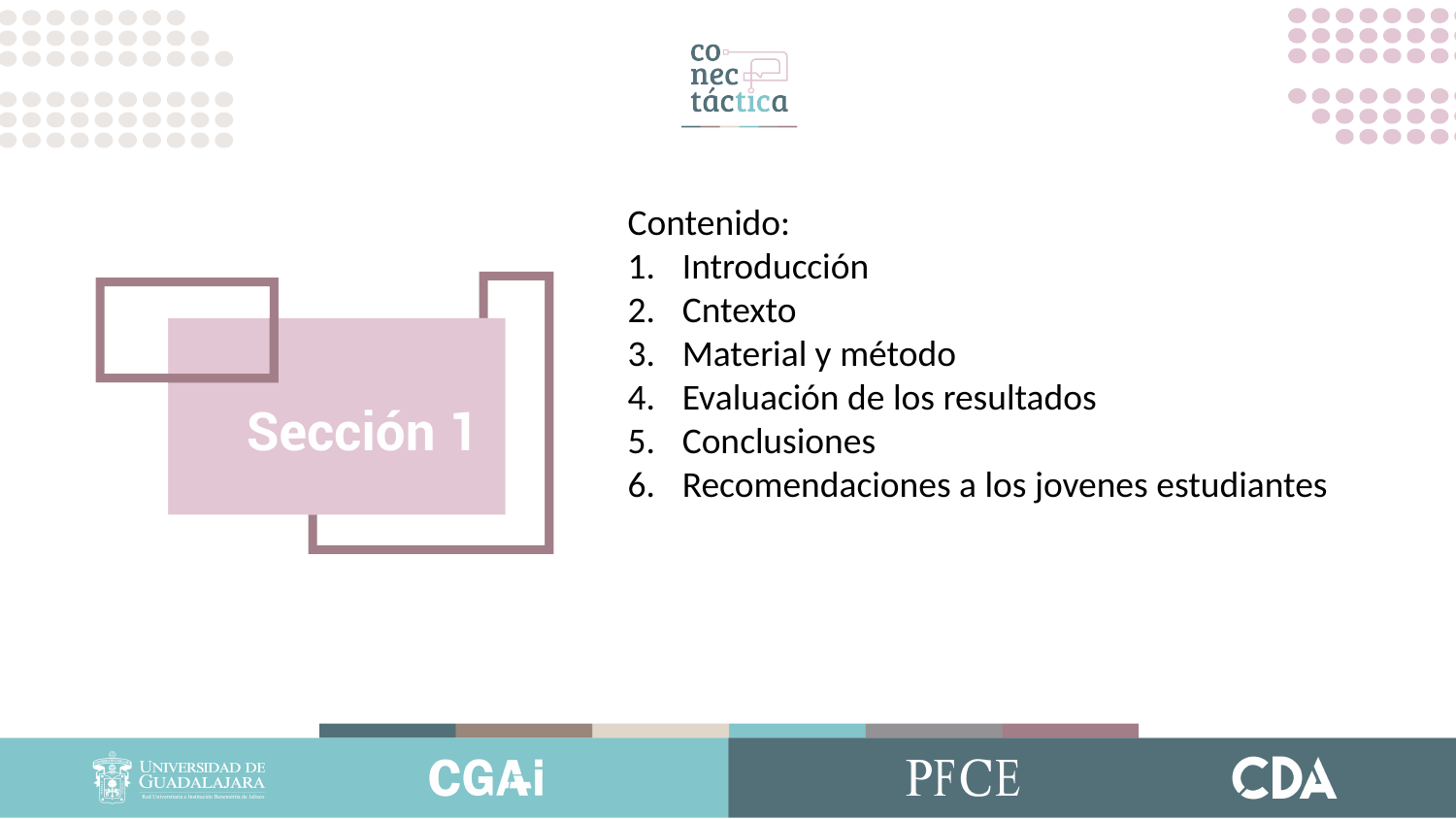

Contenido:
Introducción
Cntexto
Material y método
Evaluación de los resultados
Conclusiones
Recomendaciones a los jovenes estudiantes